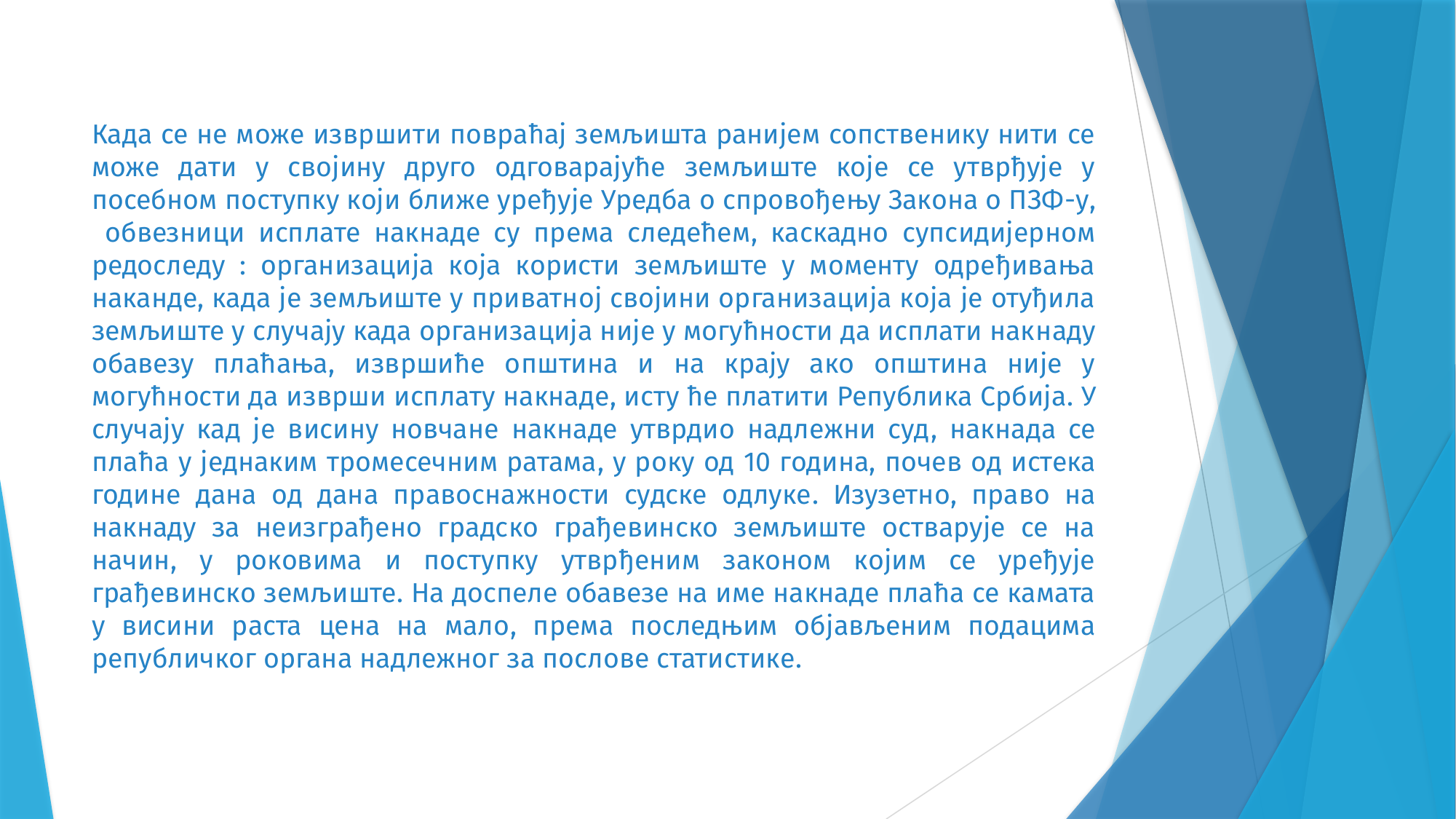

Када се не може извршити повраћај земљишта ранијем сопственику нити се може дати у својину друго одговарајуће земљиште које се утврђује у посебном поступку који ближе уређује Уредба о спровођењу Закона о ПЗФ-у,  обвезници исплате накнаде су према следећем, каскадно супсидијерном редоследу : организација која користи земљиште у моменту одређивања наканде, када је земљиште у приватној својини организација која је отуђила земљиште у случају када организација није у могућности да исплати накнаду обавезу плаћања, извршиће општина и на крају ако општина није у могућности да изврши исплату накнаде, исту ће платити Република Србија. У случају кад је висину новчане накнаде утврдио надлежни суд, накнада се плаћа у једнаким тромесечним ратама, у року од 10 година, почев од истека године дана од дана правоснажности судске одлуке. Изузетно, право на накнаду за неизграђено градско грађевинско земљиште остварује се на начин, у роковима и поступку утврђеним законом којим се уређује грађевинско земљиште. На доспеле обавезе на име накнаде плаћа се камата у висини раста цена на мало, према последњим објављеним подацима републичког органа надлежног за послове статистике.